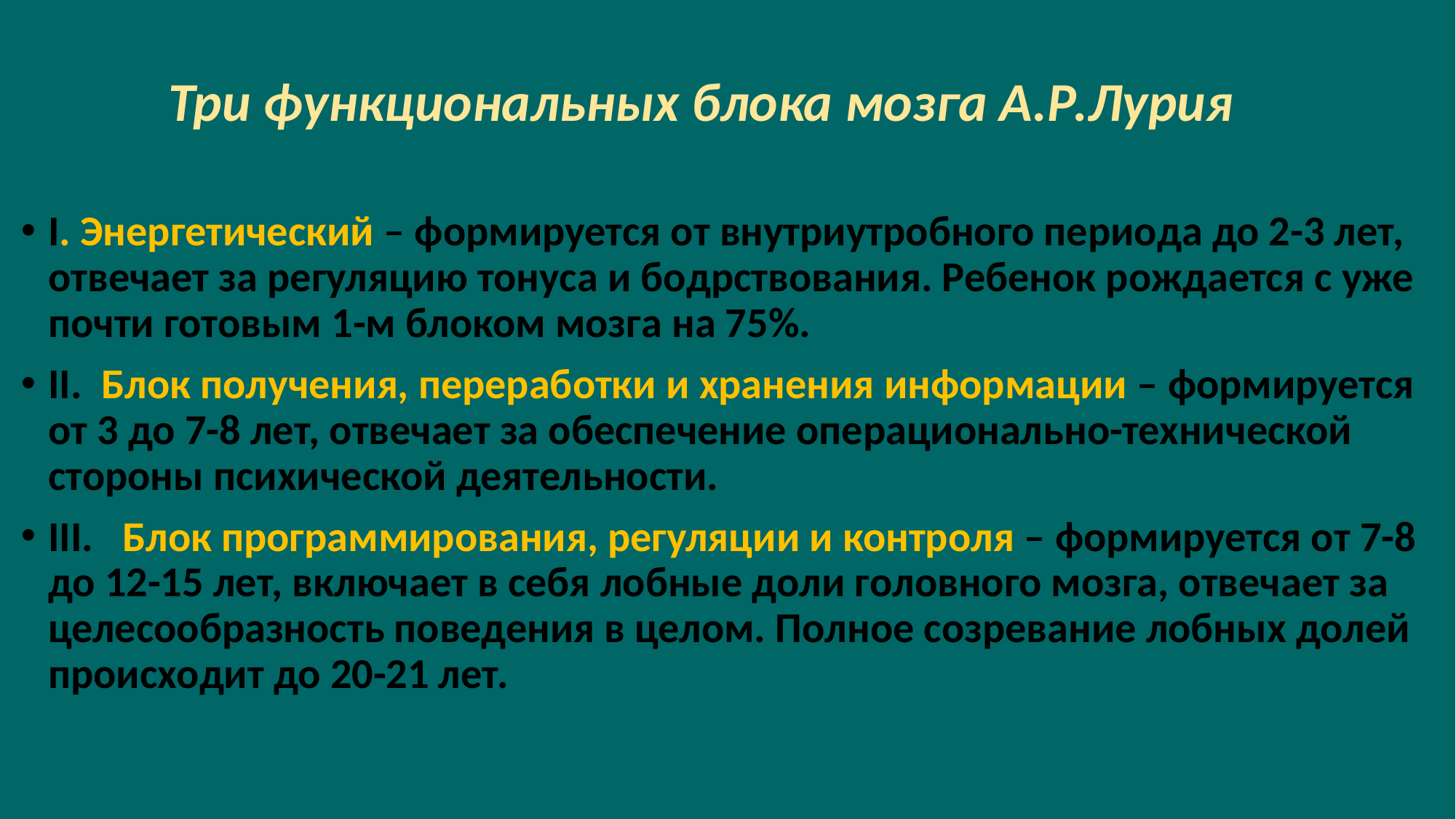

# Три функциональных блока мозга А.Р.Лурия
I. Энергетический – формируется от внутриутробного периода до 2-3 лет, отвечает за регуляцию тонуса и бодрствования. Ребенок рождается с уже почти готовым 1-м блоком мозга на 75%.
II.  Блок получения, переработки и хранения информации – формируется от 3 до 7-8 лет, отвечает за обеспечение операционально-технической стороны психической деятельности.
III.   Блок программирования, регуляции и контроля – формируется от 7-8 до 12-15 лет, включает в себя лобные доли головного мозга, отвечает за целесообразность поведения в целом. Полное созревание лобных долей происходит до 20-21 лет.